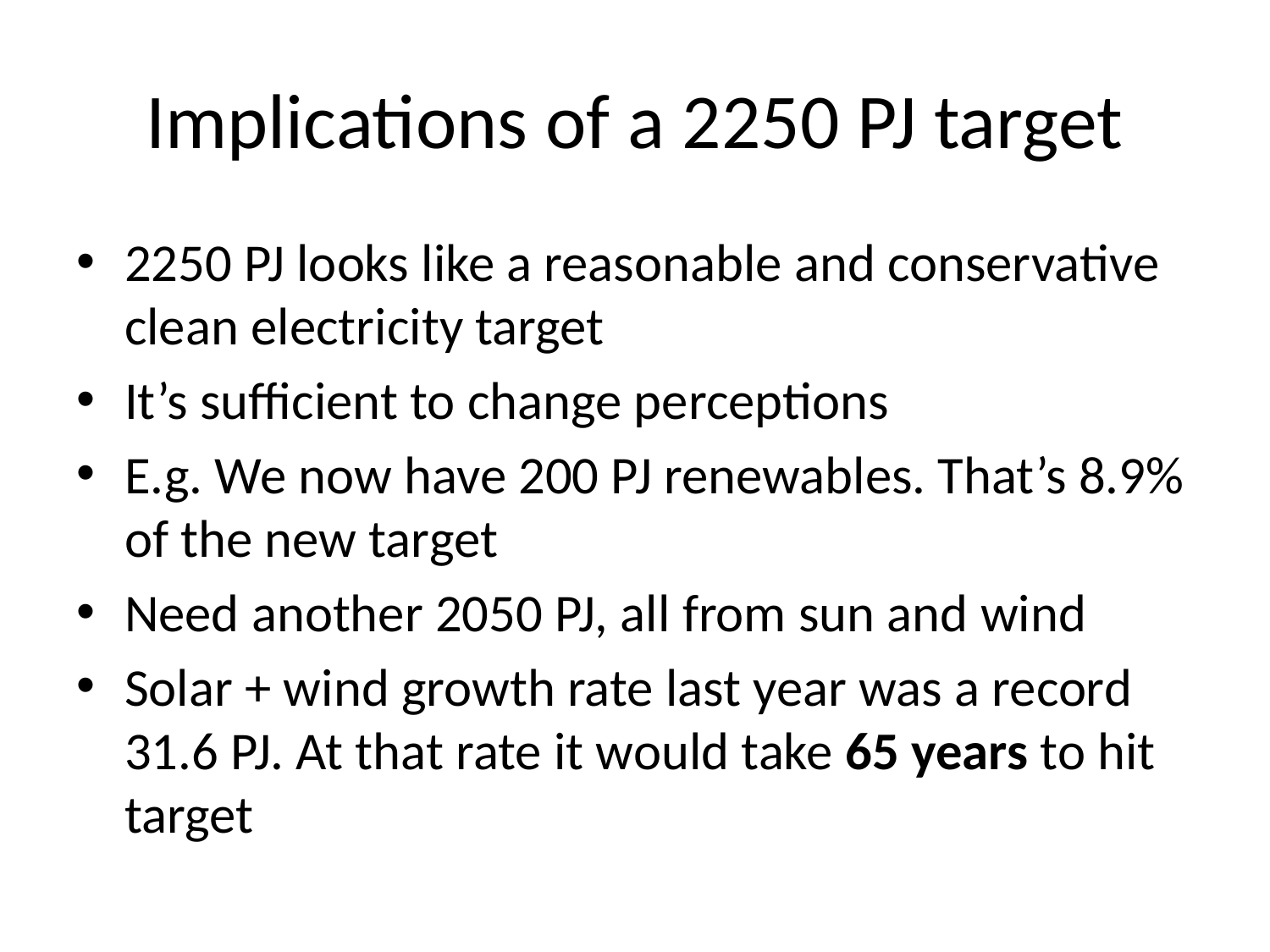

# Implications of a 2250 PJ target
2250 PJ looks like a reasonable and conservative clean electricity target
It’s sufficient to change perceptions
E.g. We now have 200 PJ renewables. That’s 8.9% of the new target
Need another 2050 PJ, all from sun and wind
Solar + wind growth rate last year was a record 31.6 PJ. At that rate it would take 65 years to hit target